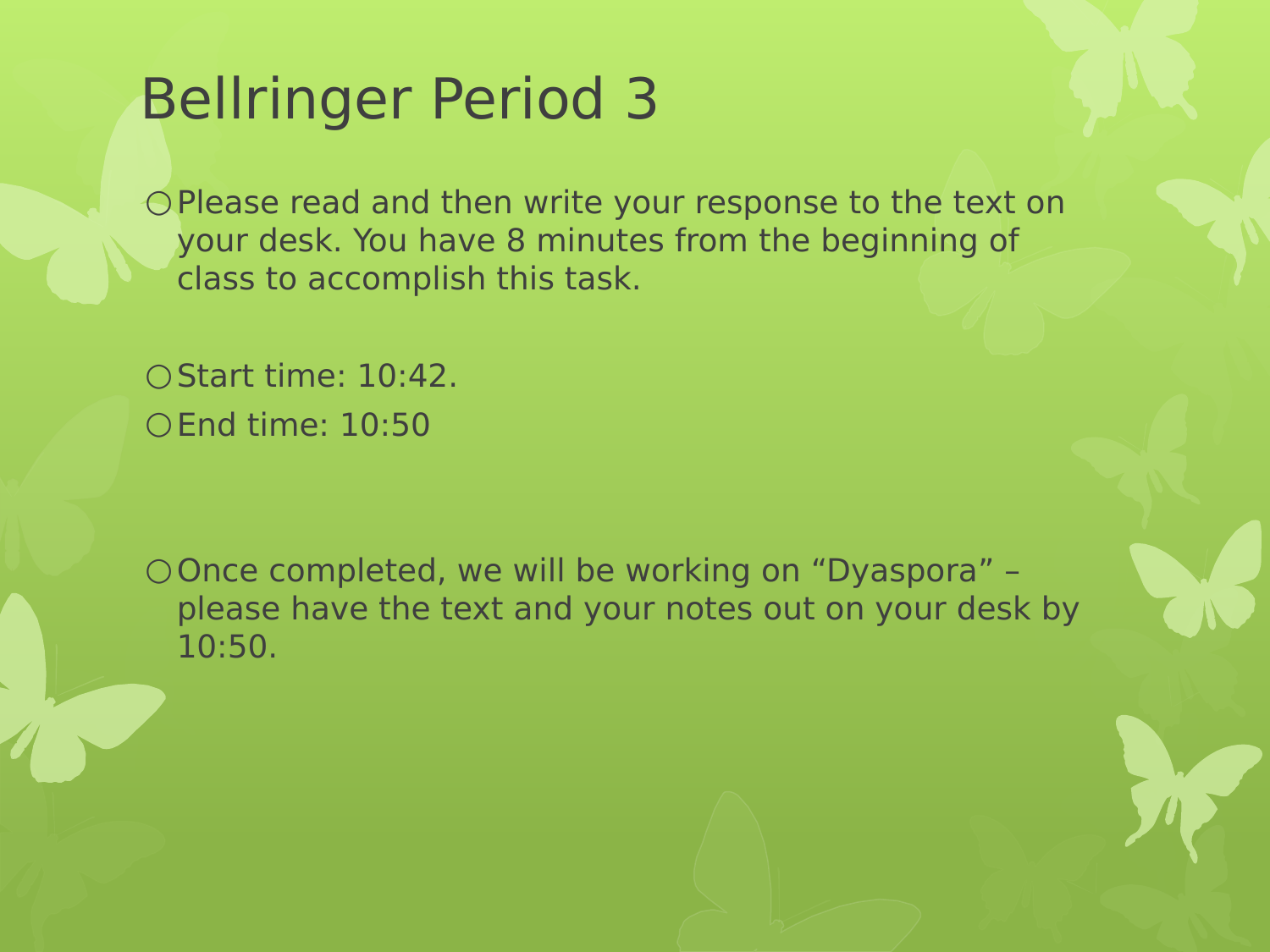

# Bellringer Period 3
Please read and then write your response to the text on your desk. You have 8 minutes from the beginning of class to accomplish this task.

Start time: 10:42.
End time: 10:50

Once completed, we will be working on “Dyaspora” – please have the text and your notes out on your desk by 10:50.